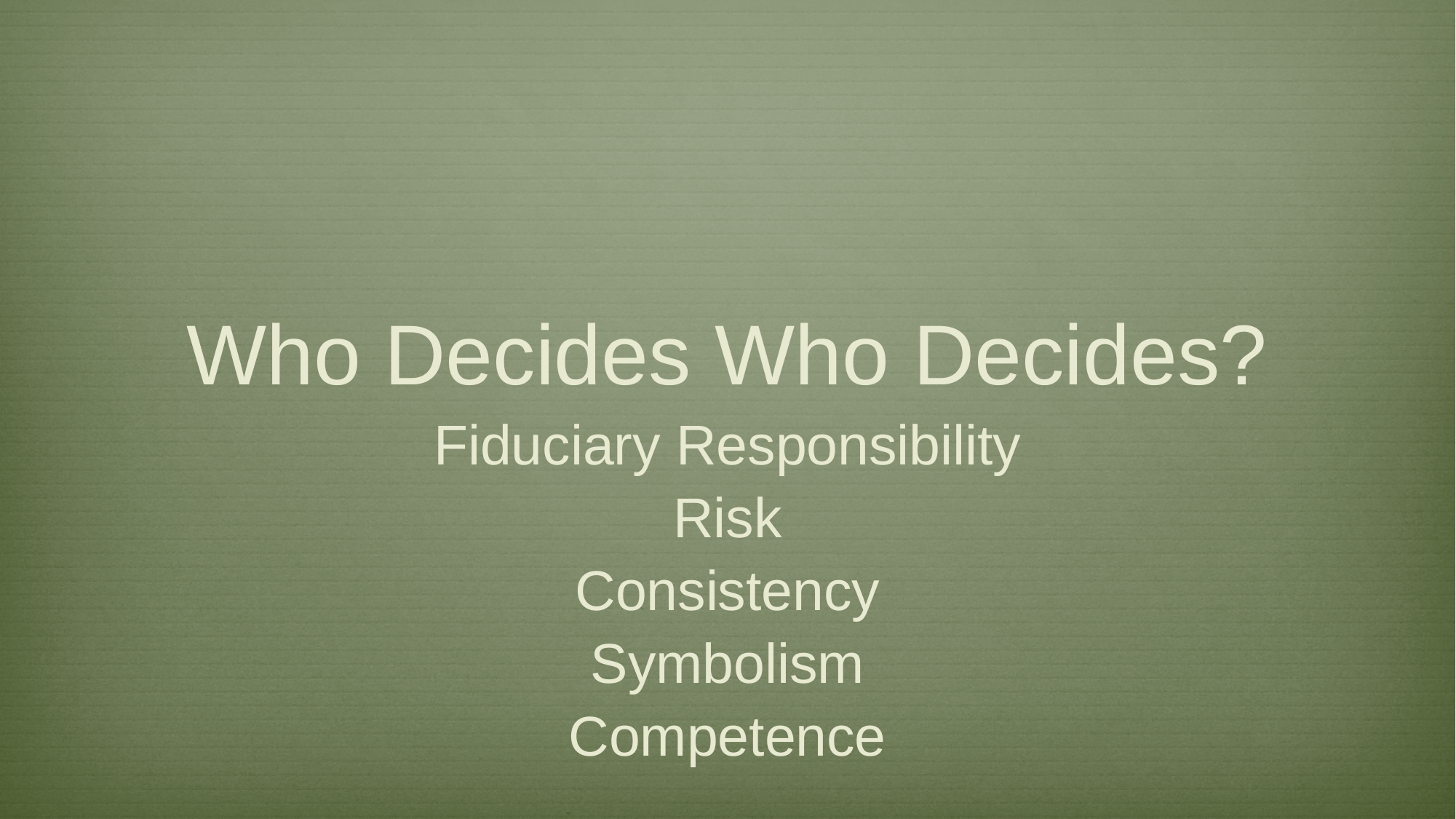

# Who Decides Who Decides?
Fiduciary Responsibility
Risk
Consistency
Symbolism
Competence